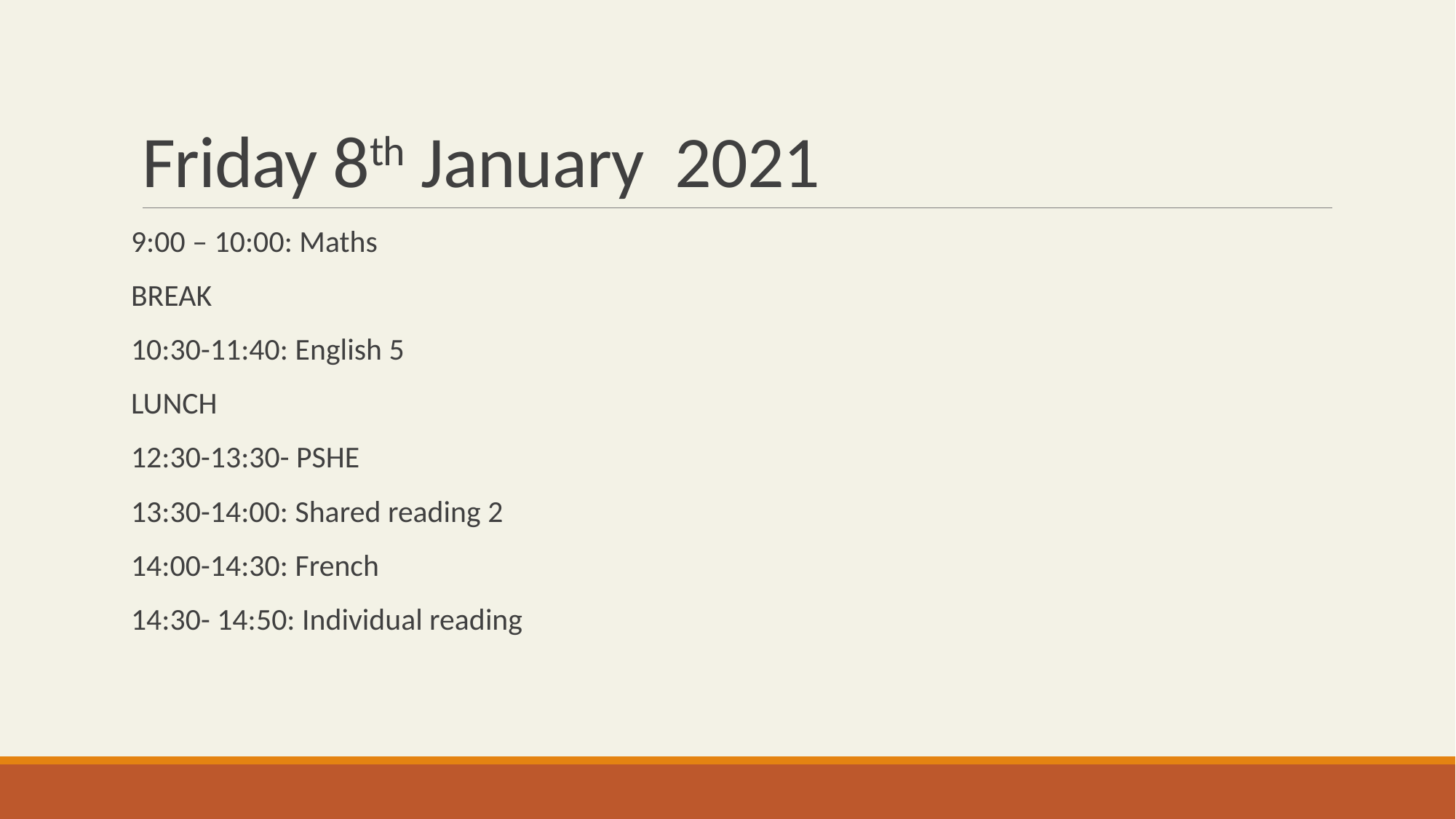

# Friday 8th January  2021
9:00 – 10:00: Maths
BREAK
10:30-11:40: English 5
LUNCH
12:30-13:30- PSHE
13:30-14:00: Shared reading 2
14:00-14:30: French
14:30- 14:50: Individual reading